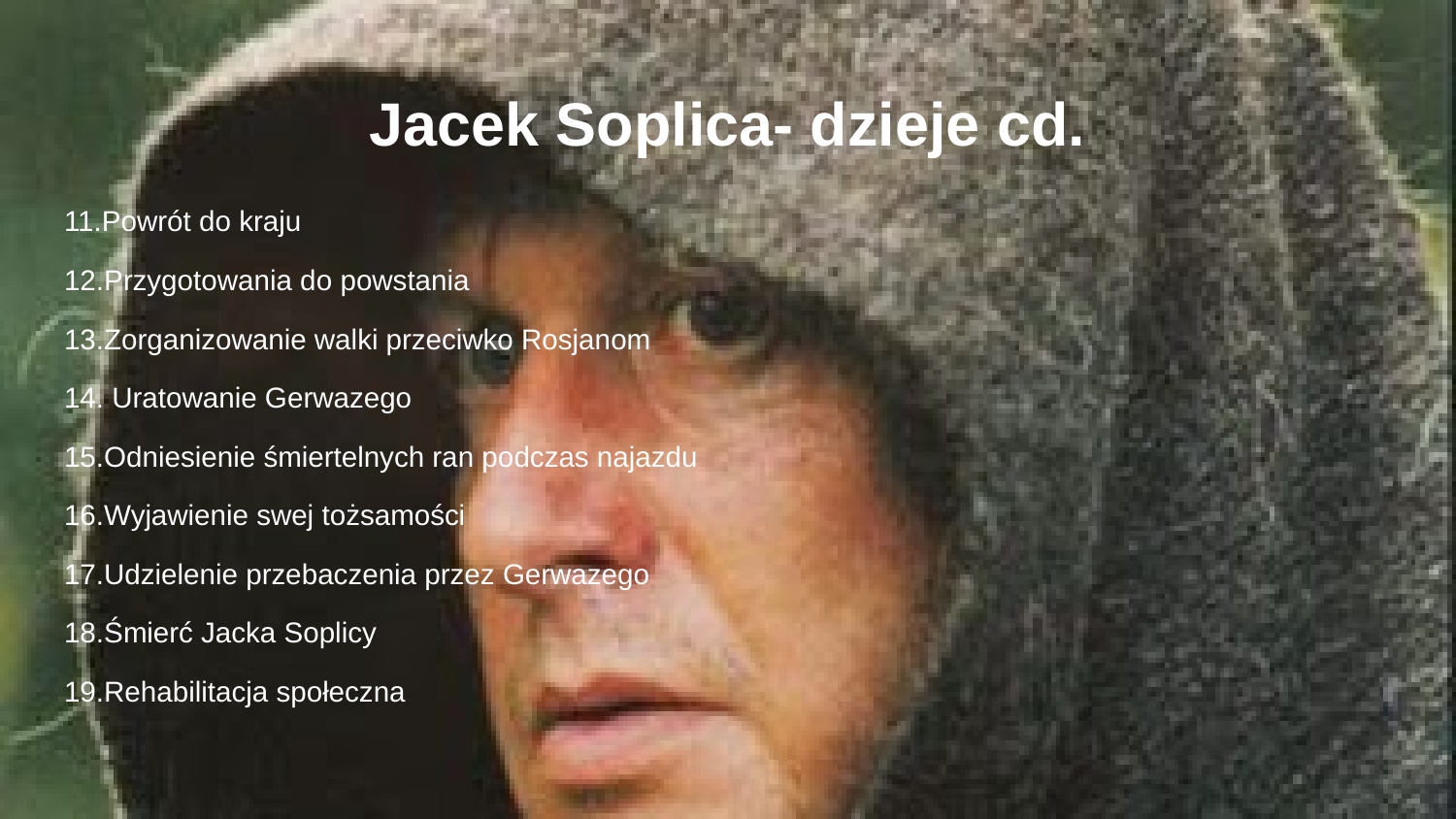

# Jacek Soplica- dzieje cd.
11.Powrót do kraju
12.Przygotowania do powstania
13.Zorganizowanie walki przeciwko Rosjanom
14. Uratowanie Gerwazego
15.Odniesienie śmiertelnych ran podczas najazdu
16.Wyjawienie swej tożsamości
17.Udzielenie przebaczenia przez Gerwazego
18.Śmierć Jacka Soplicy
19.Rehabilitacja społeczna